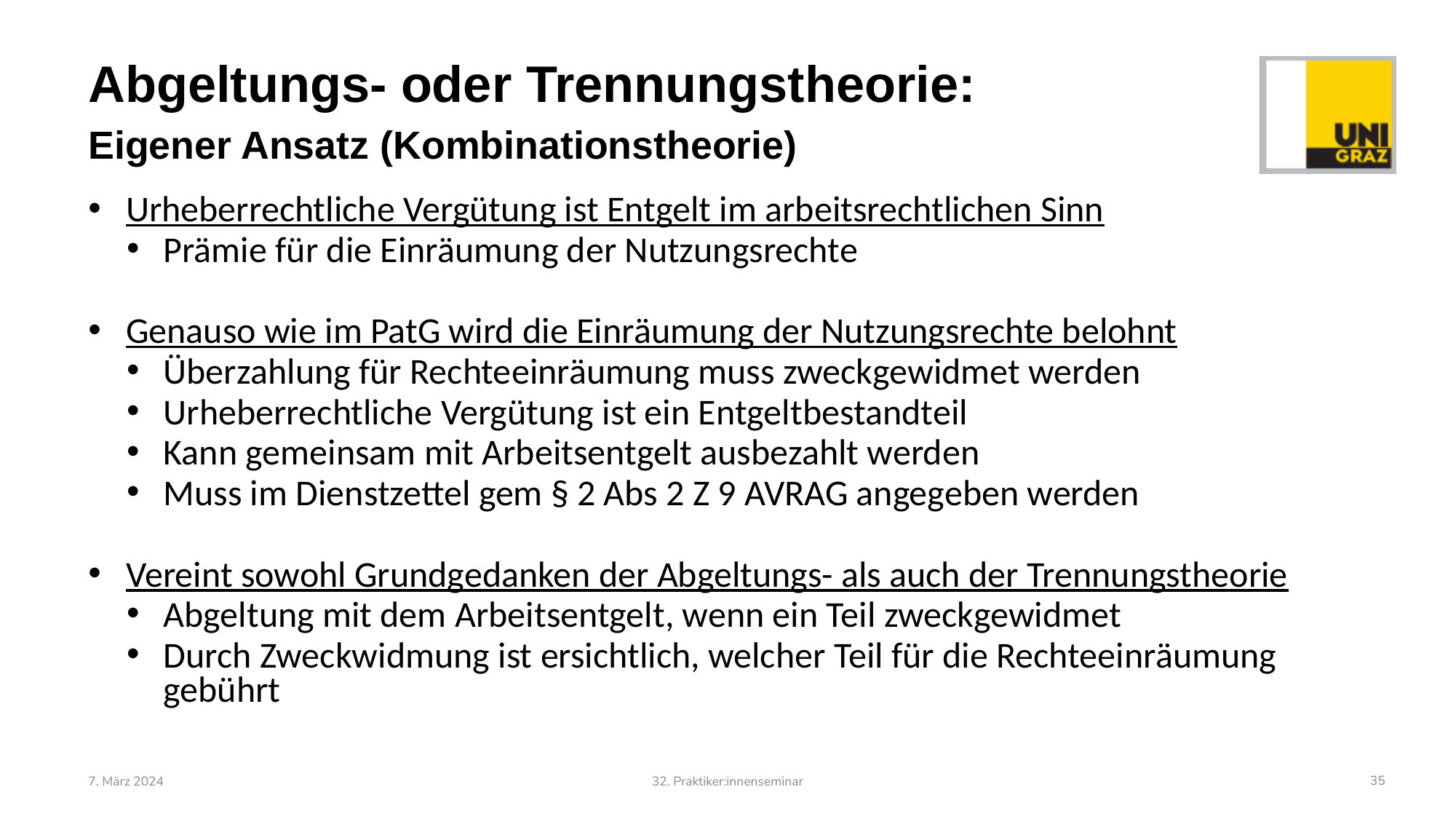

# Abgeltungs- oder Trennungstheorie: Eigener Ansatz (Kombinationstheorie)
Urheberrechtliche Vergütung ist Entgelt im arbeitsrechtlichen Sinn
Prämie für die Einräumung der Nutzungsrechte

Genauso wie im PatG wird die Einräumung der Nutzungsrechte belohnt
Überzahlung für Rechteeinräumung muss zweckgewidmet werden
Urheberrechtliche Vergütung ist ein Entgeltbestandteil
Kann gemeinsam mit Arbeitsentgelt ausbezahlt werden
Muss im Dienstzettel gem § 2 Abs 2 Z 9 AVRAG angegeben werden

Vereint sowohl Grundgedanken der Abgeltungs- als auch der Trennungstheorie
Abgeltung mit dem Arbeitsentgelt, wenn ein Teil zweckgewidmet
Durch Zweckwidmung ist ersichtlich, welcher Teil für die Rechteeinräumung gebührt

7. März 2024
32. Praktiker:innenseminar
35